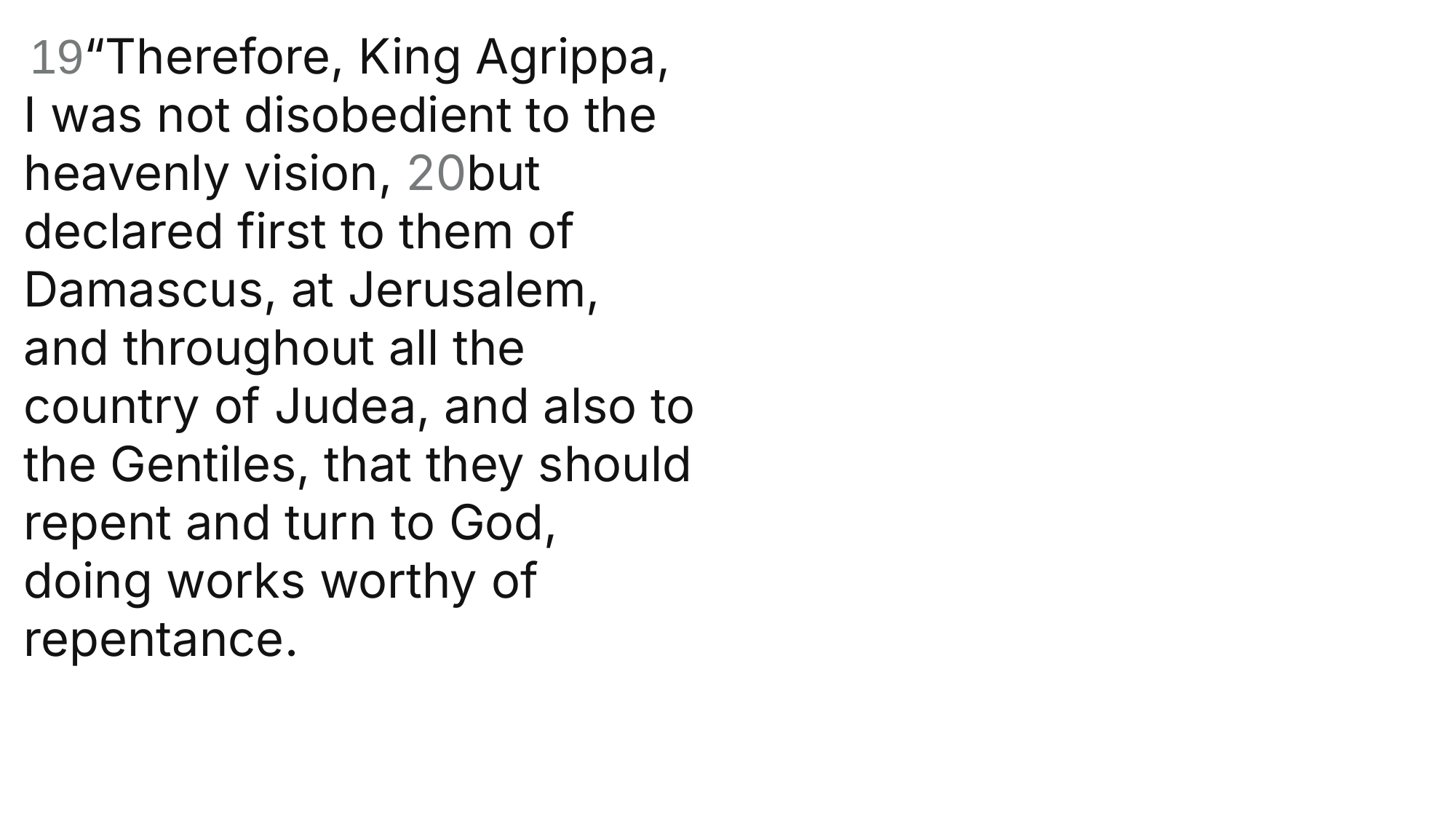

19“Therefore, King Agrippa, I was not disobedient to the heavenly vision, 20but declared first to them of Damascus, at Jerusalem, and throughout all the country of Judea, and also to the Gentiles, that they should repent and turn to God, doing works worthy of repentance.